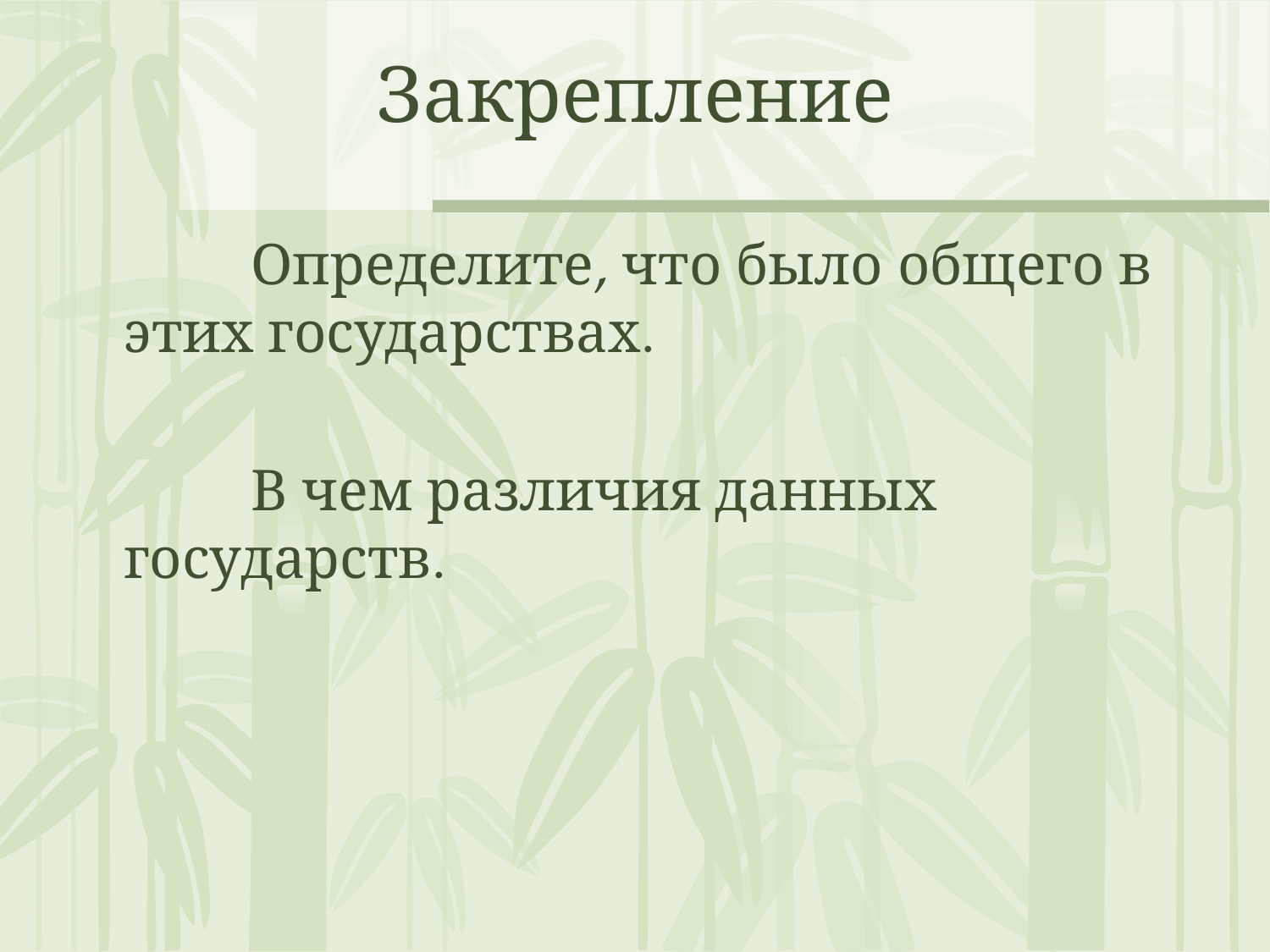

# Закрепление
		Определите, что было общего в этих государствах.

		В чем различия данных государств.